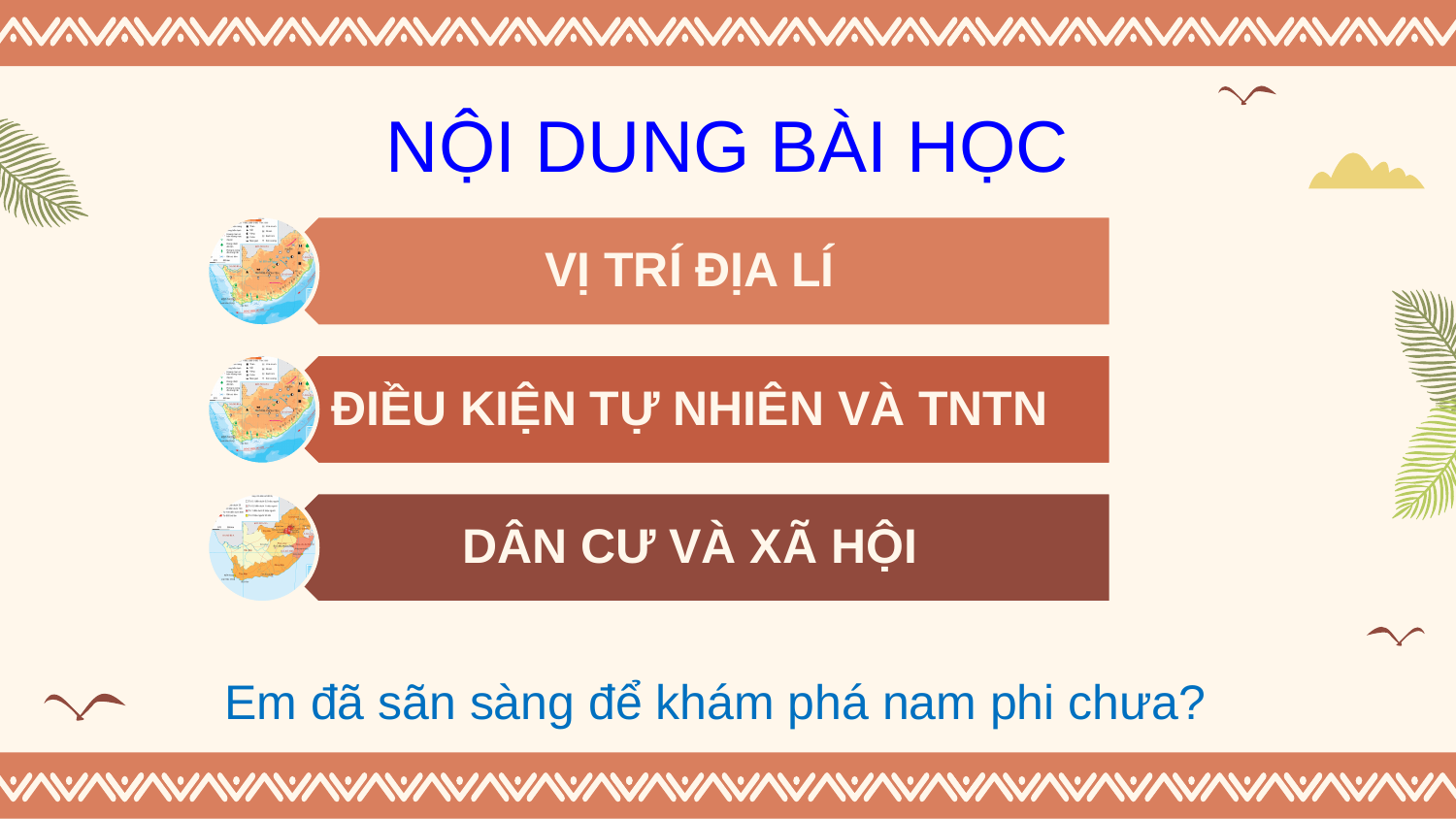

# NỘI DUNG BÀI HỌC
VỊ TRÍ ĐỊA LÍ
ĐIỀU KIỆN TỰ NHIÊN VÀ TNTN
DÂN CƯ VÀ XÃ HỘI
Em đã sãn sàng để khám phá nam phi chưa?